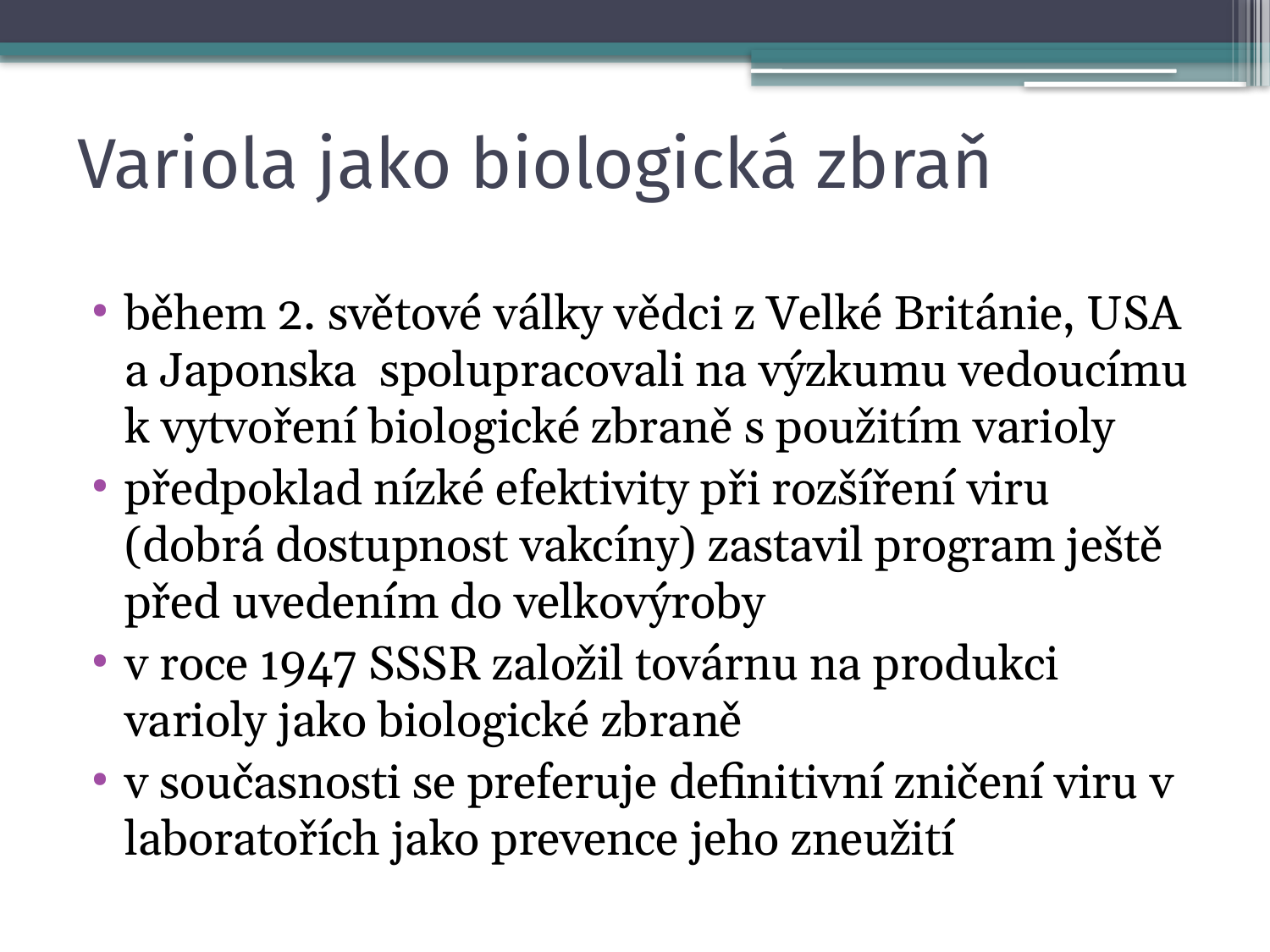

# Variola jako biologická zbraň
během 2. světové války vědci z Velké Británie, USA a Japonska  spolupracovali na výzkumu vedoucímu k vytvoření biologické zbraně s použitím varioly
předpoklad nízké efektivity při rozšíření viru (dobrá dostupnost vakcíny) zastavil program ještě před uvedením do velkovýroby
v roce 1947 SSSR založil továrnu na produkci varioly jako biologické zbraně
v současnosti se preferuje definitivní zničení viru v laboratořích jako prevence jeho zneužití